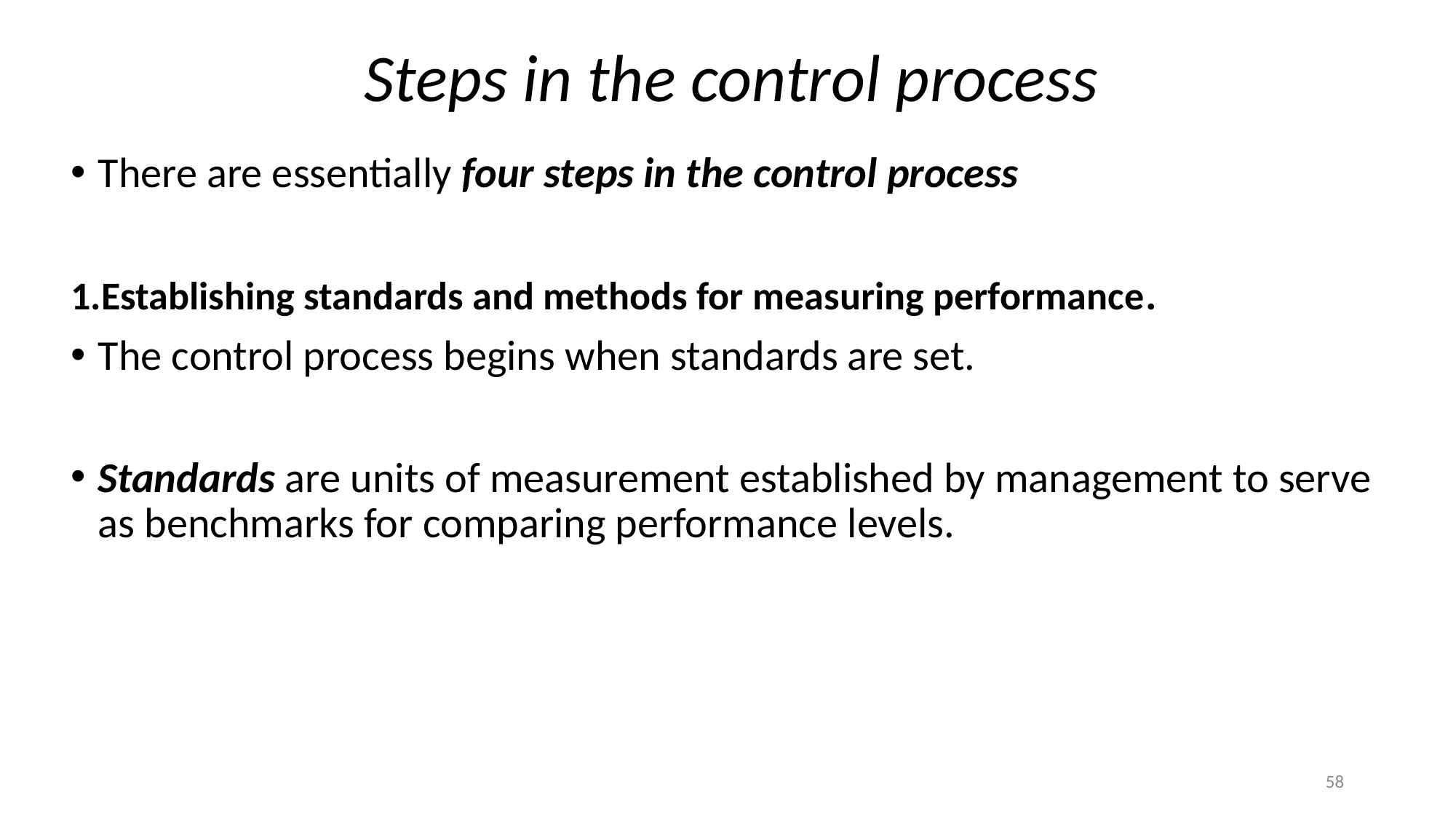

# Steps in the control process
There are essentially four steps in the control process

1.Establishing standards and methods for measuring performance.
The control process begins when standards are set.

Standards are units of measurement established by management to serve as benchmarks for comparing performance levels.

58